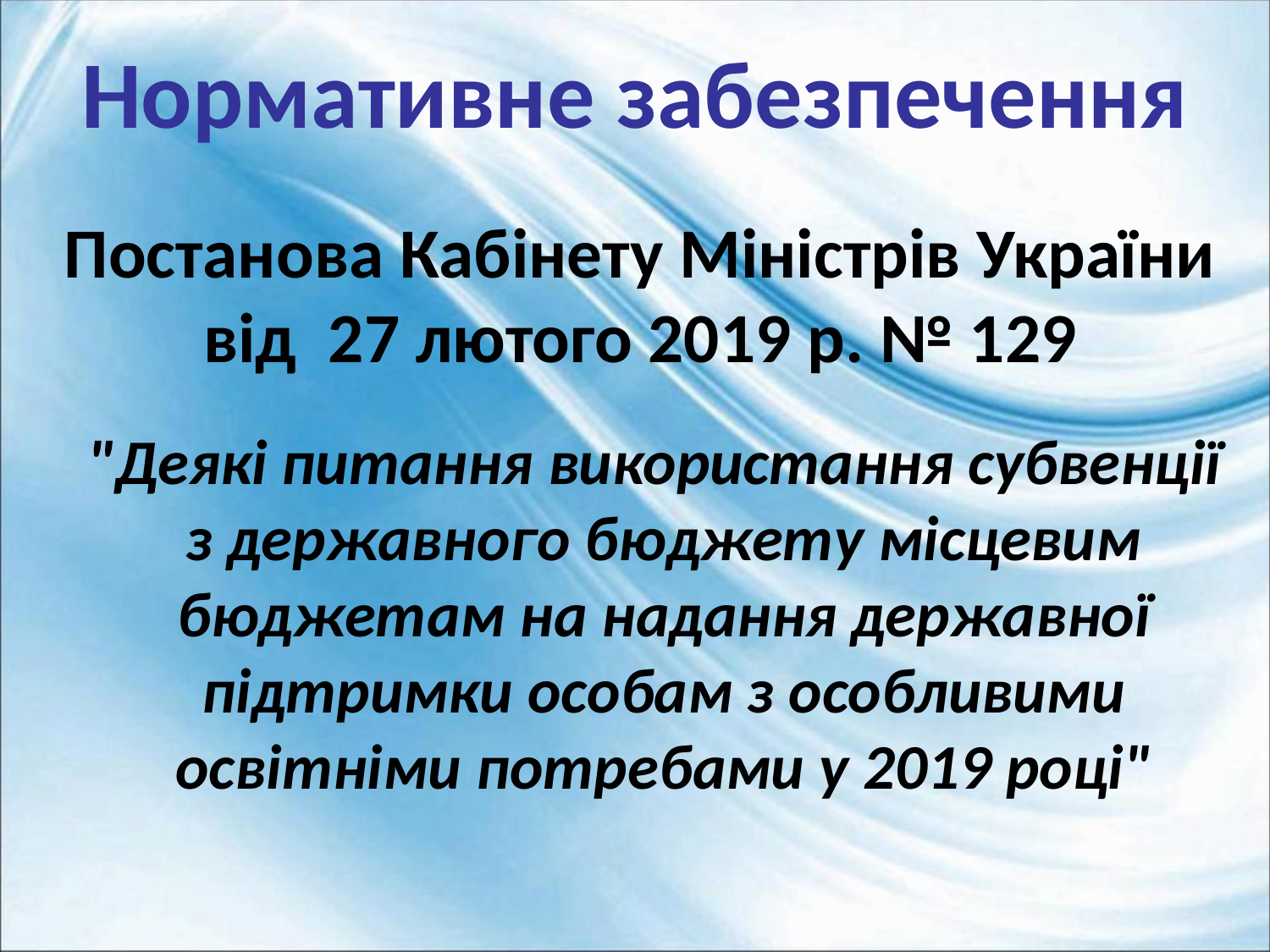

Нормативне забезпечення
Постанова Кабінету Міністрів України від  27 лютого 2019 р. № 129
  "Деякі питання використання субвенції з державного бюджету місцевим бюджетам на надання державної підтримки особам з особливими освітніми потребами у 2019 році"